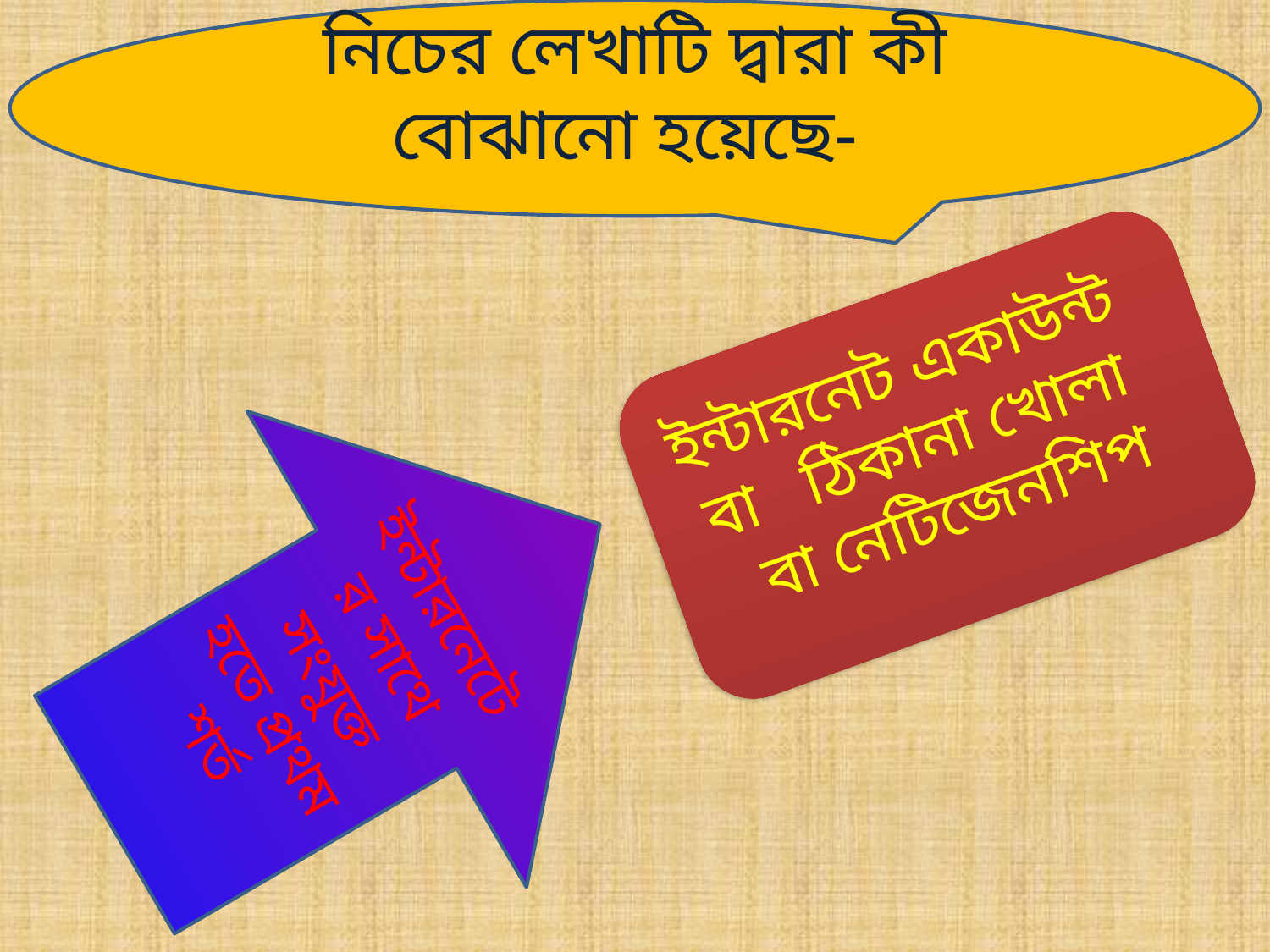

নিচের লেখাটি দ্বারা কী বোঝানো হয়েছে-

ইন্টারনেট একাউন্ট   বা   ঠিকানা খোলা   বা নেটিজেনশিপ

ইন্টারনেটের সাথে সংযুক্ত হতে প্রথম শর্ত